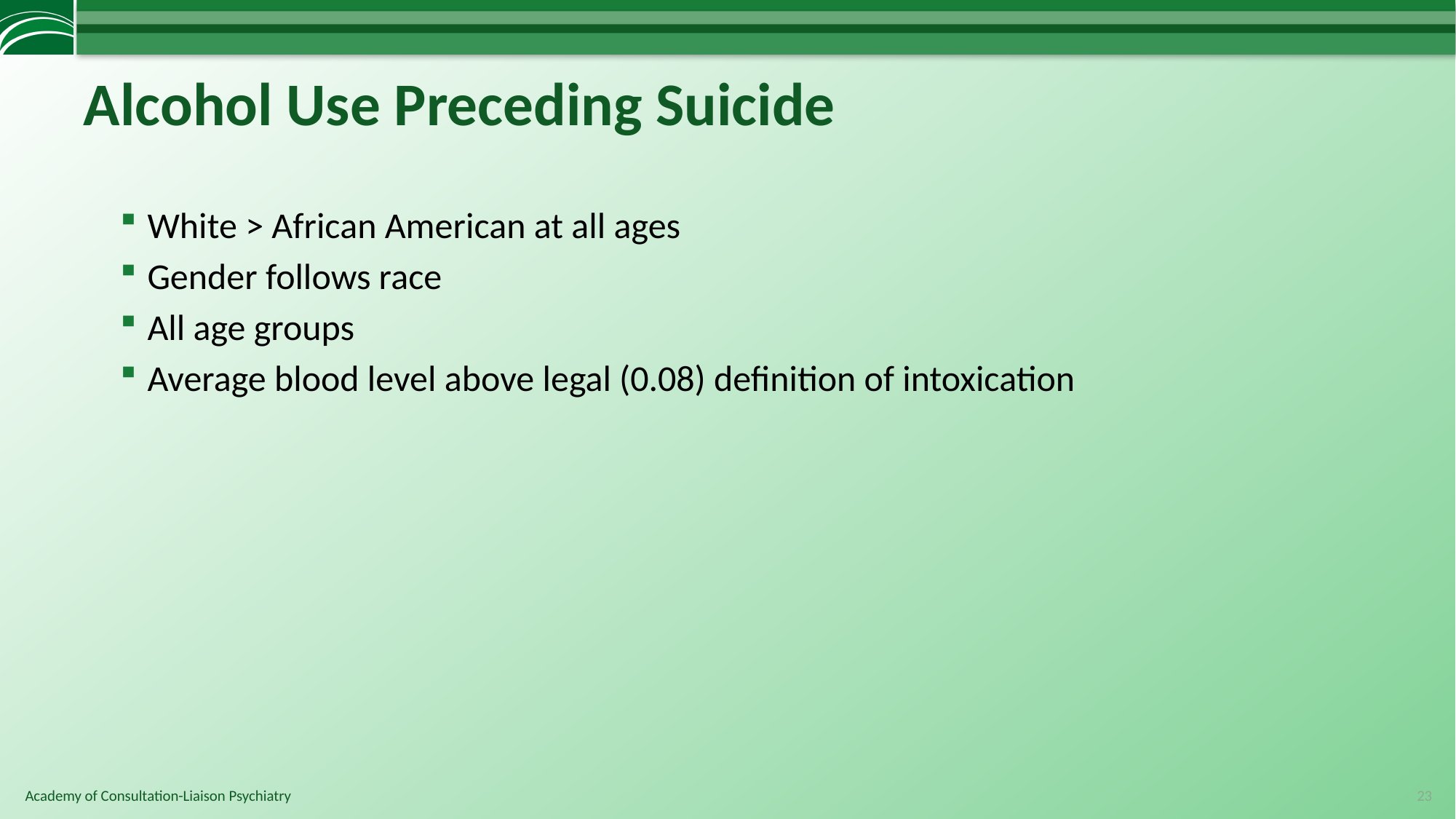

# Alcohol Use Preceding Suicide
White > African American at all ages
Gender follows race
All age groups
Average blood level above legal (0.08) definition of intoxication
23